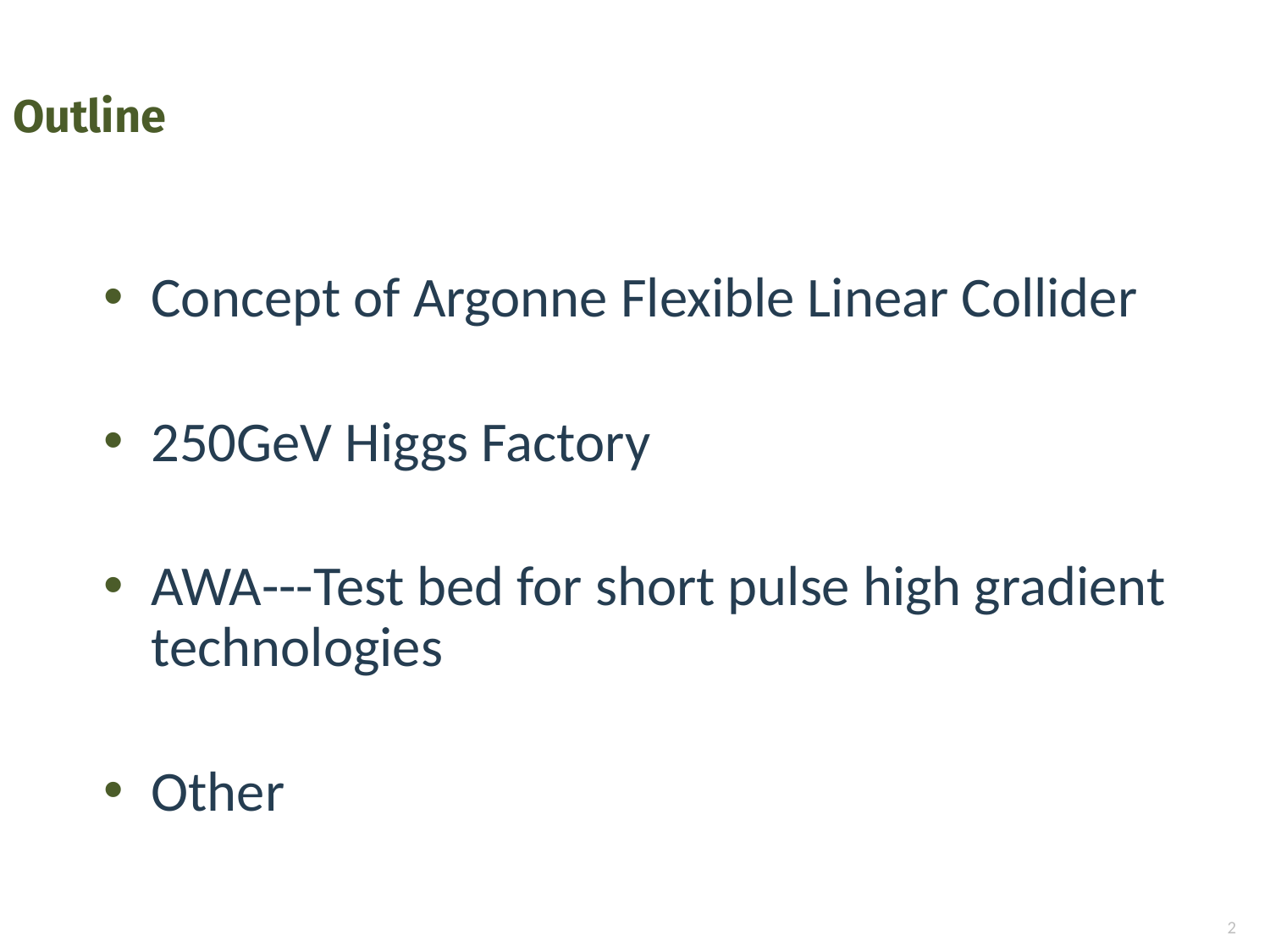

Outline
Concept of Argonne Flexible Linear Collider

250GeV Higgs Factory

AWA---Test bed for short pulse high gradient technologies

Other

2